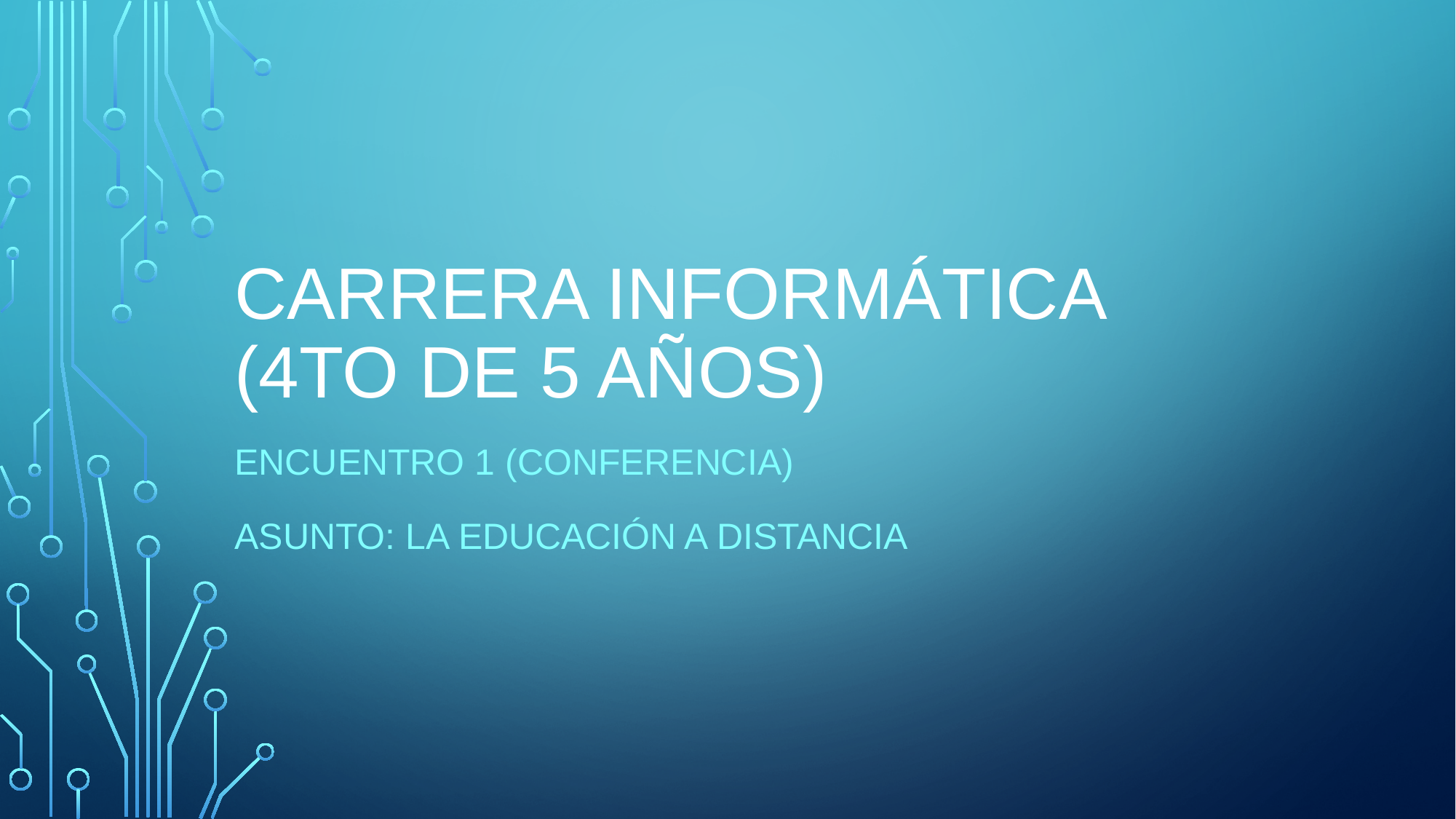

# Carrera Informática  (4to de 5 años)
Encuentro 1 (Conferencia)
Asunto: La Educación a Distancia